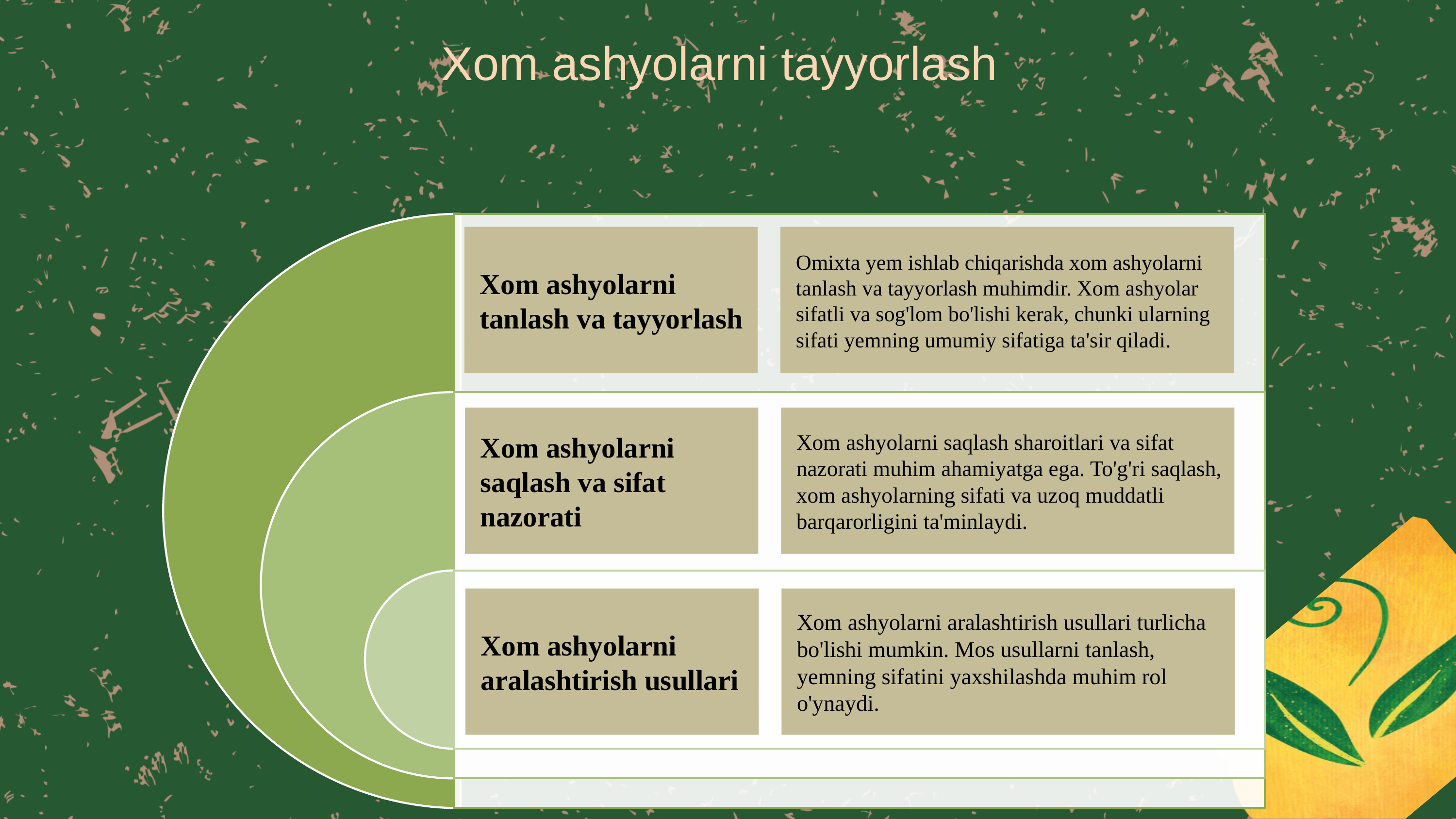

Xom ashyolarni tayyorlash
Xom ashyolarni tanlash va tayyorlash
Omixta yem ishlab chiqarishda xom ashyolarni tanlash va tayyorlash muhimdir. Xom ashyolar sifatli va sog'lom bo'lishi kerak, chunki ularning sifati yemning umumiy sifatiga ta'sir qiladi.
Xom ashyolarni saqlash va sifat nazorati
Xom ashyolarni saqlash sharoitlari va sifat nazorati muhim ahamiyatga ega. To'g'ri saqlash, xom ashyolarning sifati va uzoq muddatli barqarorligini ta'minlaydi.
Xom ashyolarni aralashtirish usullari
Xom ashyolarni aralashtirish usullari turlicha bo'lishi mumkin. Mos usullarni tanlash, yemning sifatini yaxshilashda muhim rol o'ynaydi.